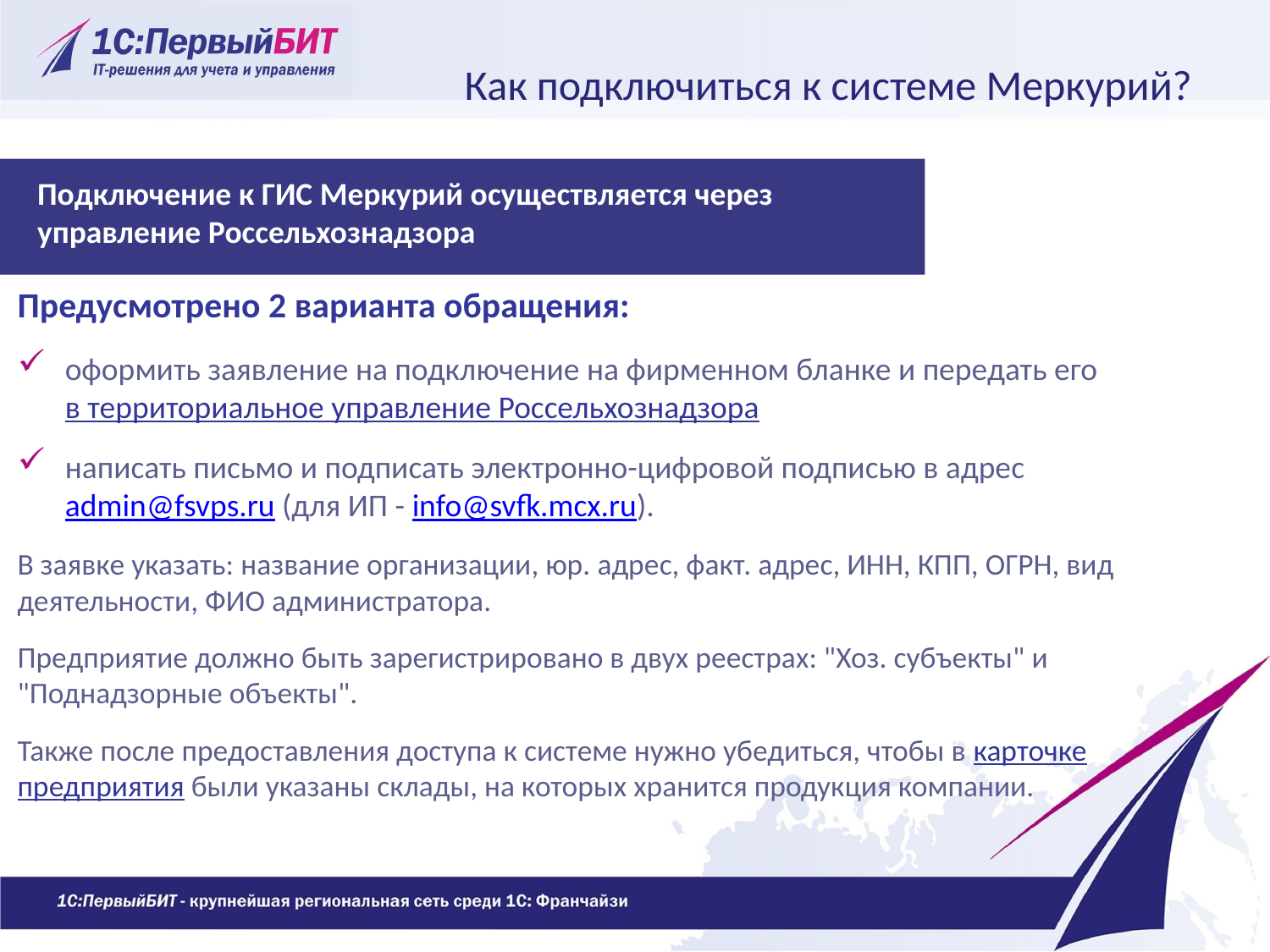

Как подключиться к системе Меркурий?

Подключение к ГИС Меркурий осуществляется через управление Россельхознадзора
Предусмотрено 2 варианта обращения:
оформить заявление на подключение на фирменном бланке и передать его в территориальное управление Россельхознадзора
написать письмо и подписать электронно-цифровой подписью в адрес admin@fsvps.ru (для ИП - info@svfk.mcx.ru).
В заявке указать: название организации, юр. адрес, факт. адрес, ИНН, КПП, ОГРН, вид деятельности, ФИО администратора.
Предприятие должно быть зарегистрировано в двух реестрах: "Хоз. субъекты" и "Поднадзорные объекты".
Также после предоставления доступа к системе нужно убедиться, чтобы в карточке предприятия были указаны склады, на которых хранится продукция компании.